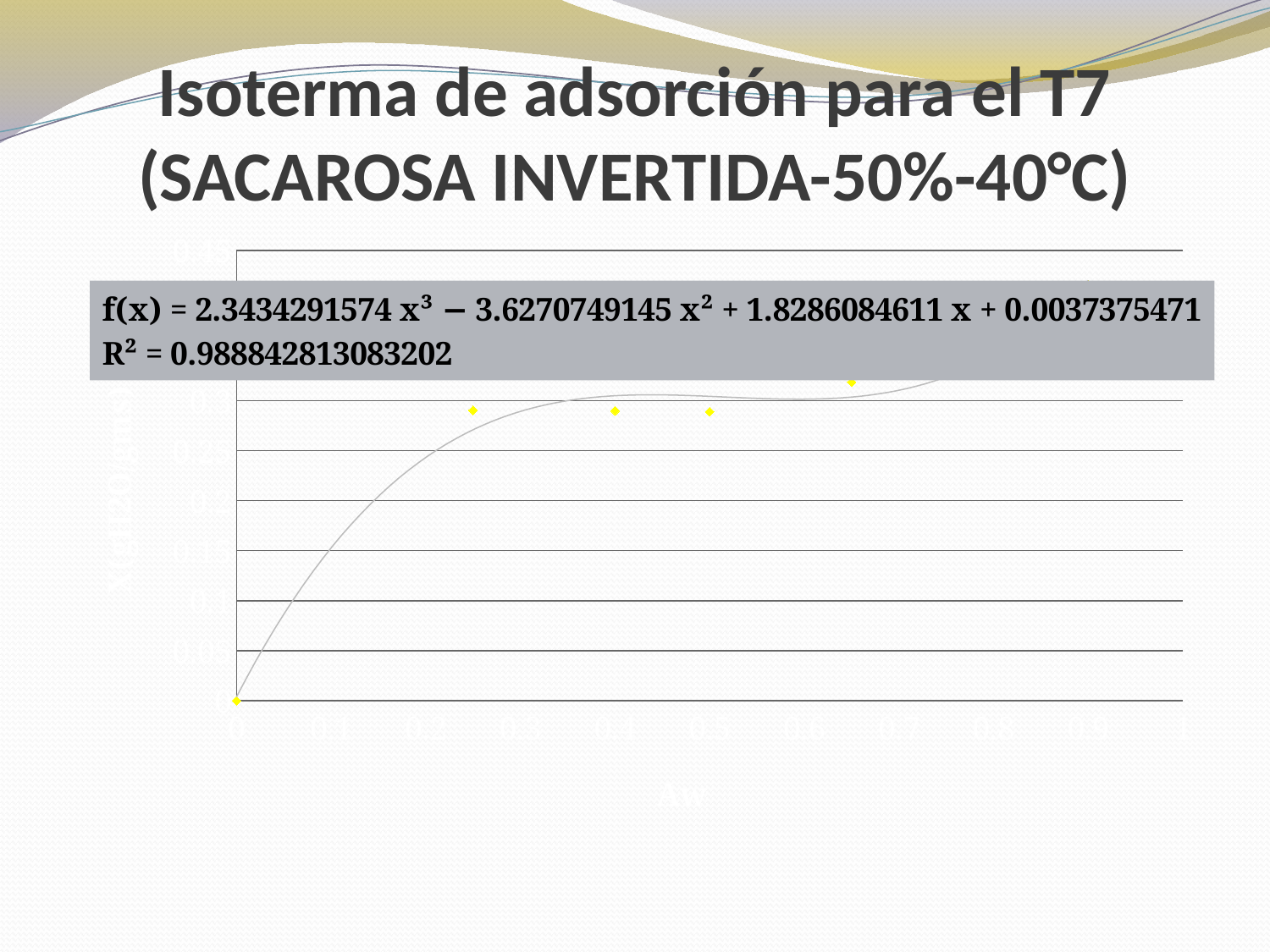

# Isoterma de adsorción para el T7 (SACAROSA INVERTIDA-50%-40°C)

### Chart

| Category |  |
|---|---|